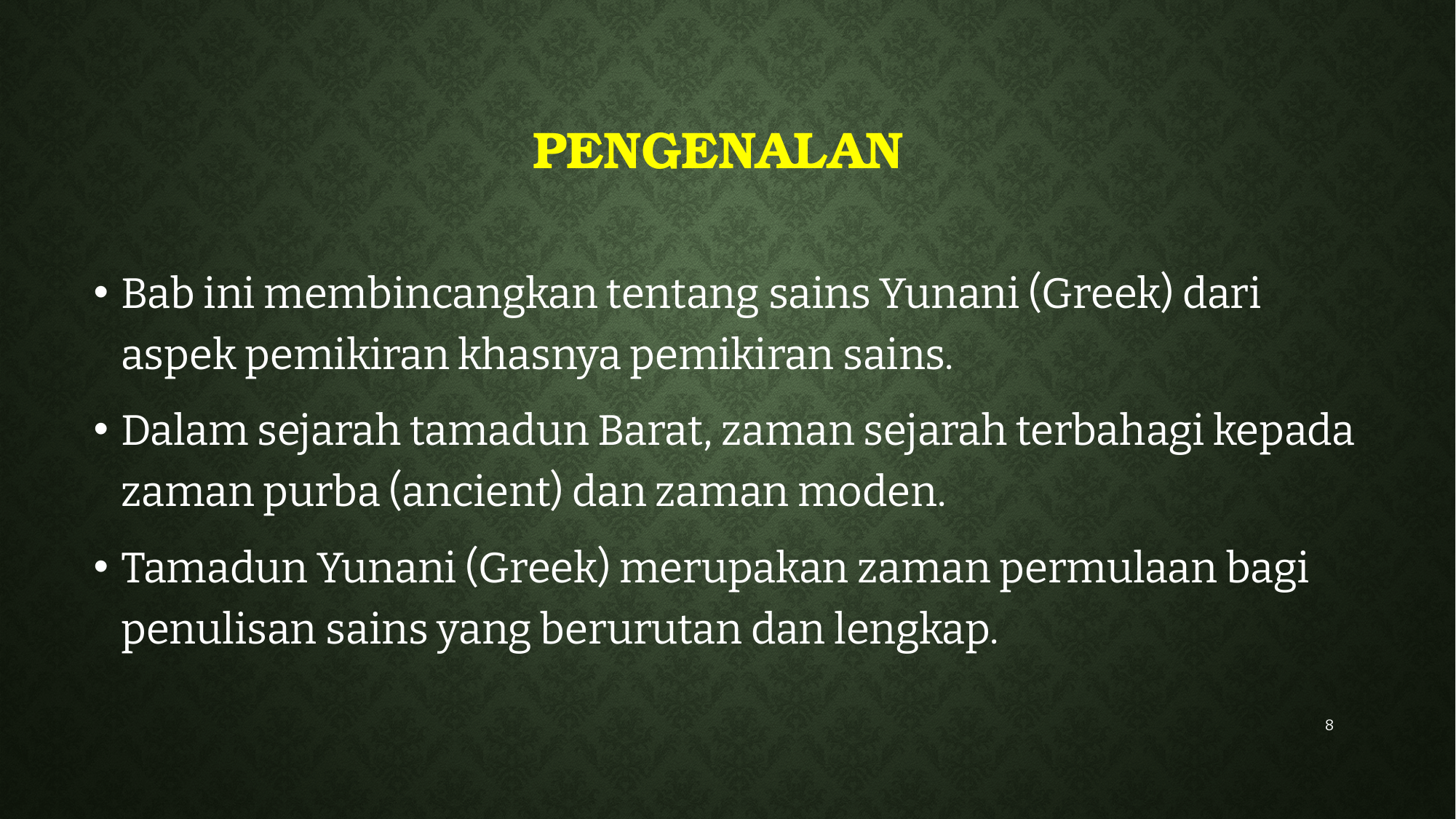

# PENGENALAN
Bab ini membincangkan tentang sains Yunani (Greek) dari aspek pemikiran khasnya pemikiran sains.
Dalam sejarah tamadun Barat, zaman sejarah terbahagi kepada zaman purba (ancient) dan zaman moden.
Tamadun Yunani (Greek) merupakan zaman permulaan bagi penulisan sains yang berurutan dan lengkap.
8